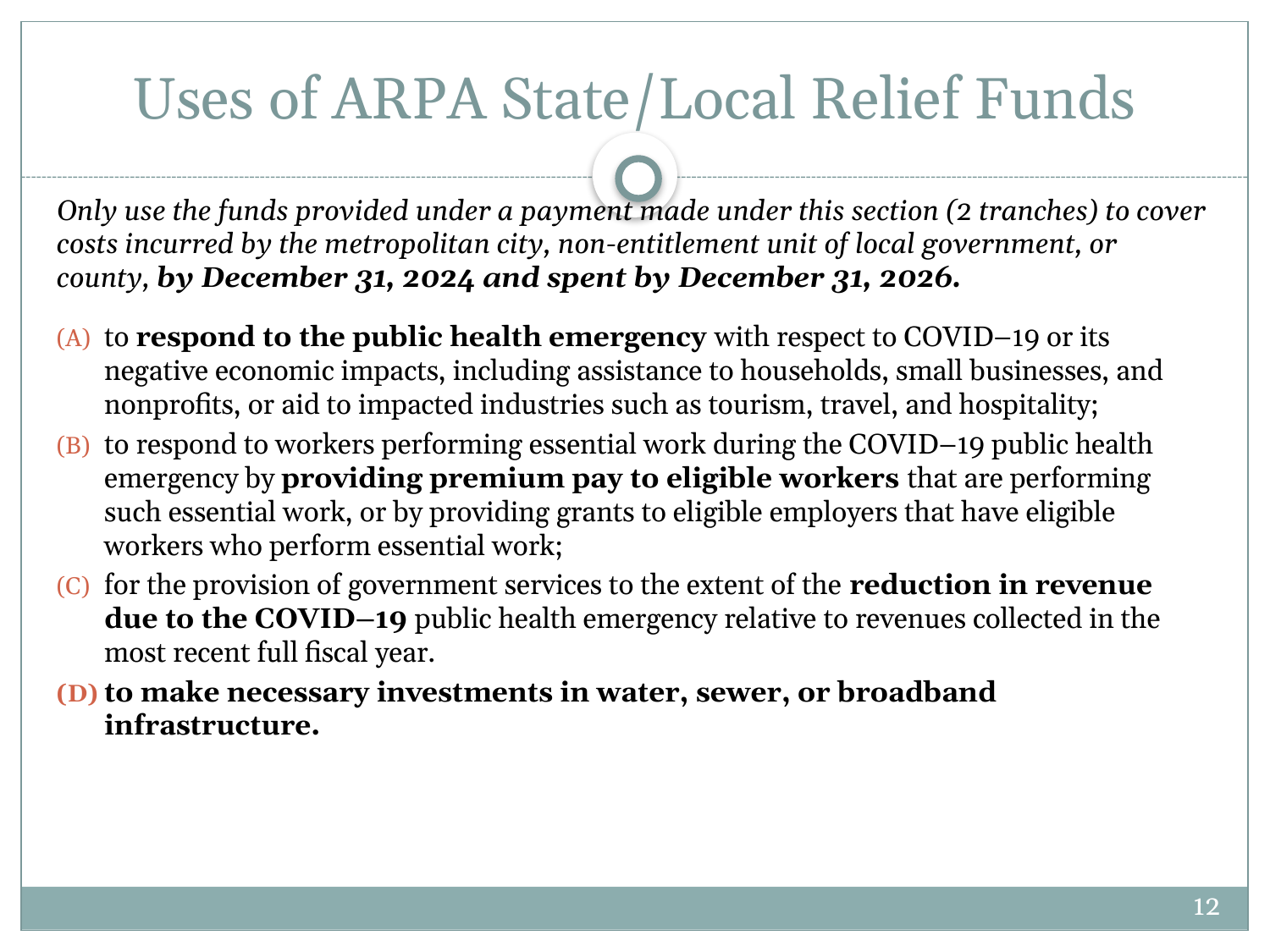

# Uses of ARPA State/Local Relief Funds
12
Only use the funds provided under a payment made under this section (2 tranches) to cover costs incurred by the metropolitan city, non-entitlement unit of local government, or county, by December 31, 2024 and spent by December 31, 2026.

to respond to the public health emergency with respect to COVID–19 or its negative economic impacts, including assistance to households, small businesses, and nonprofits, or aid to impacted industries such as tourism, travel, and hospitality;
to respond to workers performing essential work during the COVID–19 public health emergency by providing premium pay to eligible workers that are performing such essential work, or by providing grants to eligible employers that have eligible workers who perform essential work;
for the provision of government services to the extent of the reduction in revenue due to the COVID–19 public health emergency relative to revenues collected in the most recent full fiscal year.
to make necessary investments in water, sewer, or broadband infrastructure.